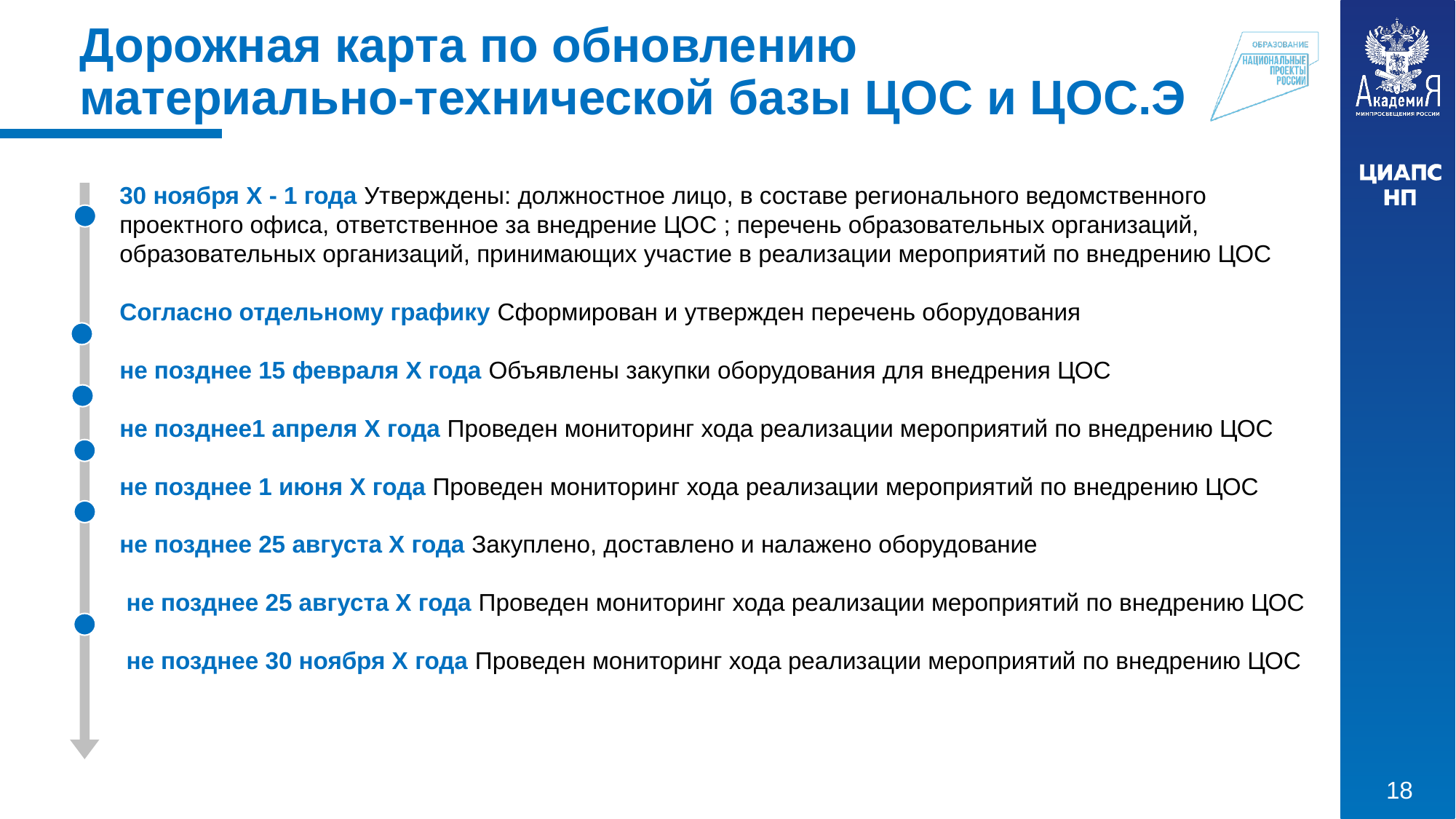

Дорожная карта по обновлению материально-технической базы ЦОС и ЦОС.Э

30 ноября X - 1 года Утверждены: должностное лицо, в составе регионального ведомственного проектного офиса, ответственное за внедрение ЦОС ; перечень образовательных организаций, образовательных организаций, принимающих участие в реализации мероприятий по внедрению ЦОС
Согласно отдельному графику Сформирован и утвержден перечень оборудования
не позднее 15 февраля X года Объявлены закупки оборудования для внедрения ЦОС
не позднее1 апреля Х года Проведен мониторинг хода реализации мероприятий по внедрению ЦОС
не позднее 1 июня Х года Проведен мониторинг хода реализации мероприятий по внедрению ЦОС
не позднее 25 августа Х года Закуплено, доставлено и налажено оборудование
 не позднее 25 августа Х года Проведен мониторинг хода реализации мероприятий по внедрению ЦОС
 не позднее 30 ноября X года Проведен мониторинг хода реализации мероприятий по внедрению ЦОС